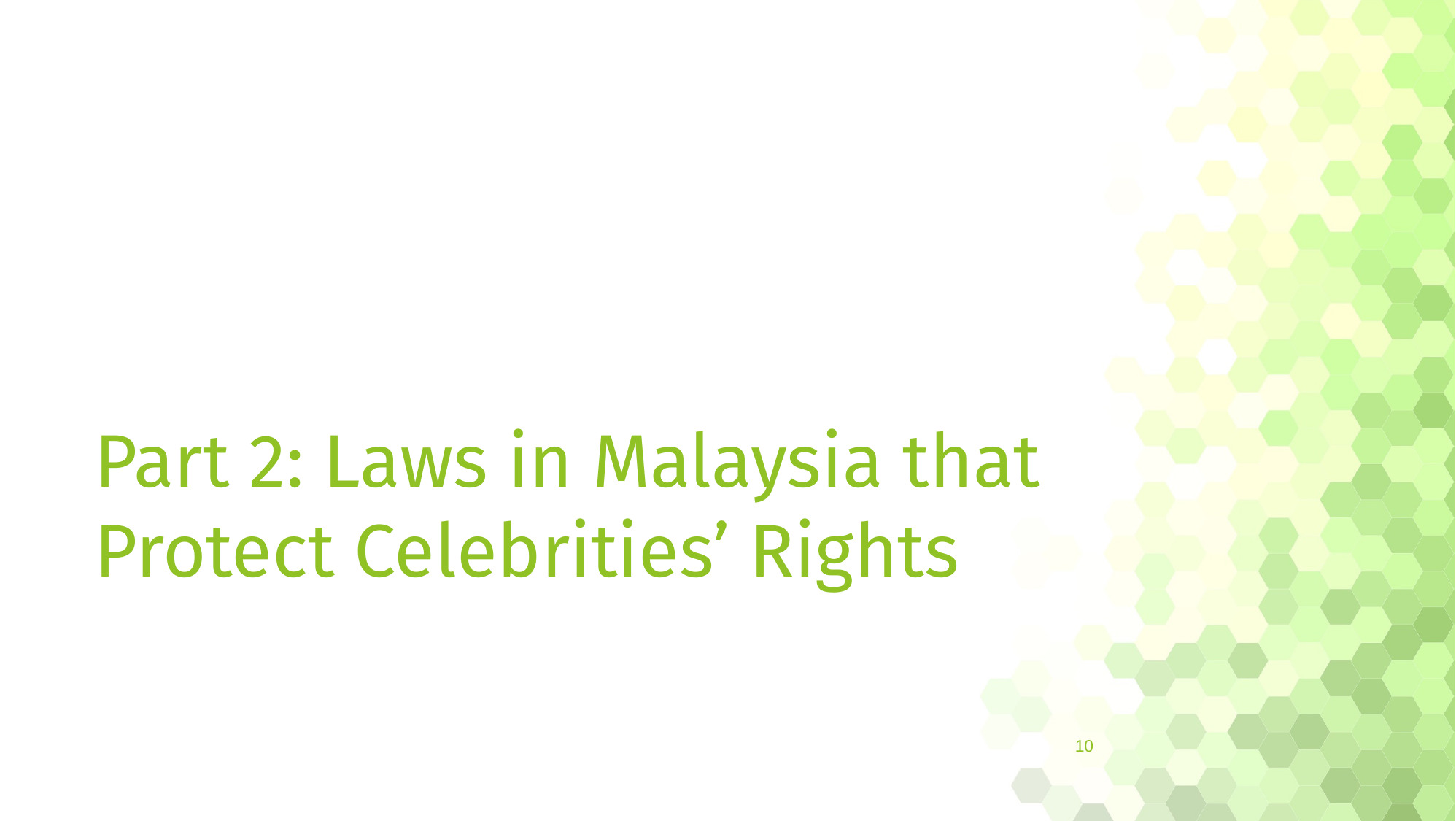

# Part 2: Laws in Malaysia that Protect Celebrities’ Rights
10